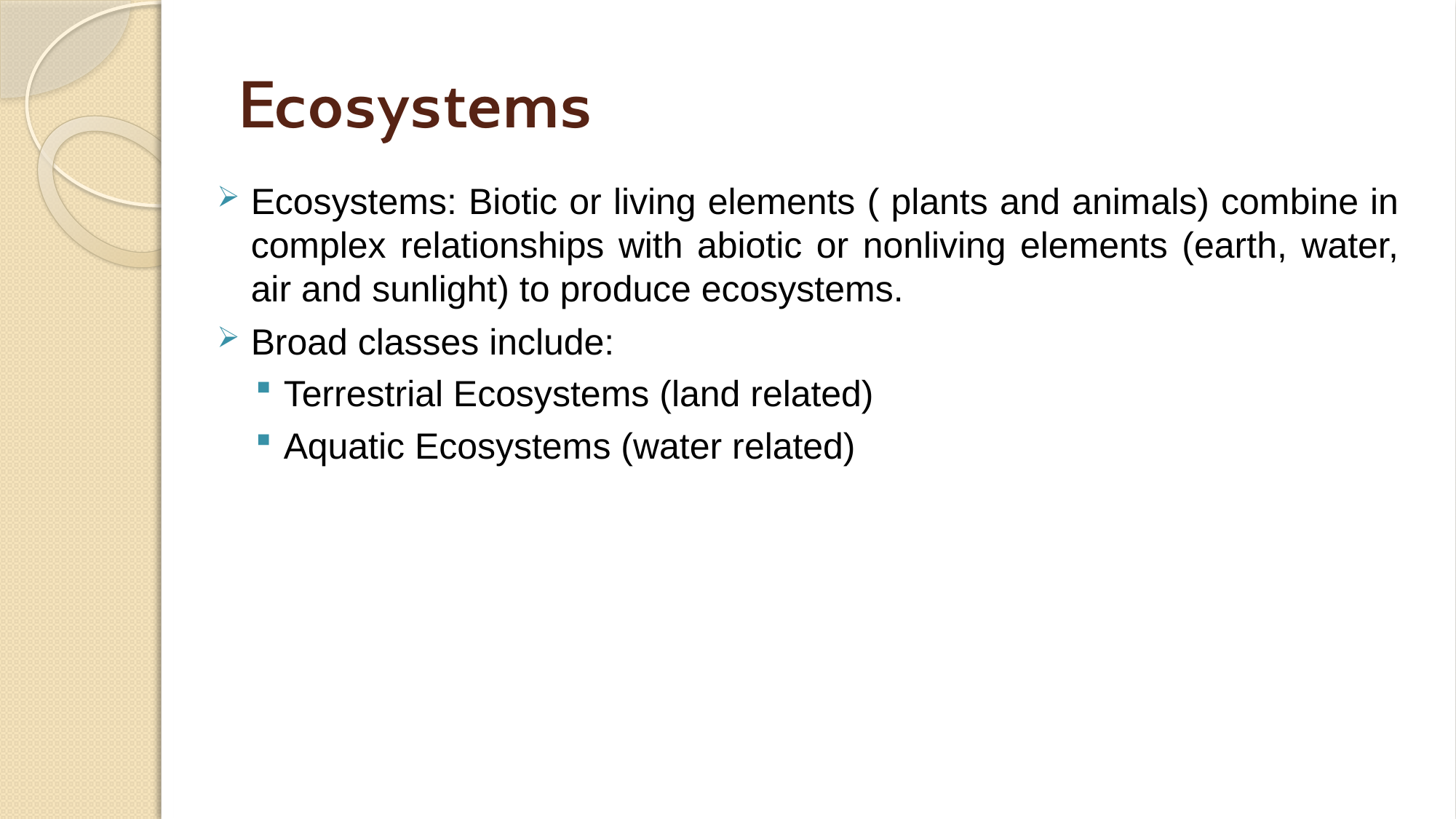

# Ecosystems
Ecosystems: Biotic or living elements ( plants and animals) combine in complex relationships with abiotic or nonliving elements (earth, water, air and sunlight) to produce ecosystems.
Broad classes include:
Terrestrial Ecosystems (land related)
Aquatic Ecosystems (water related)